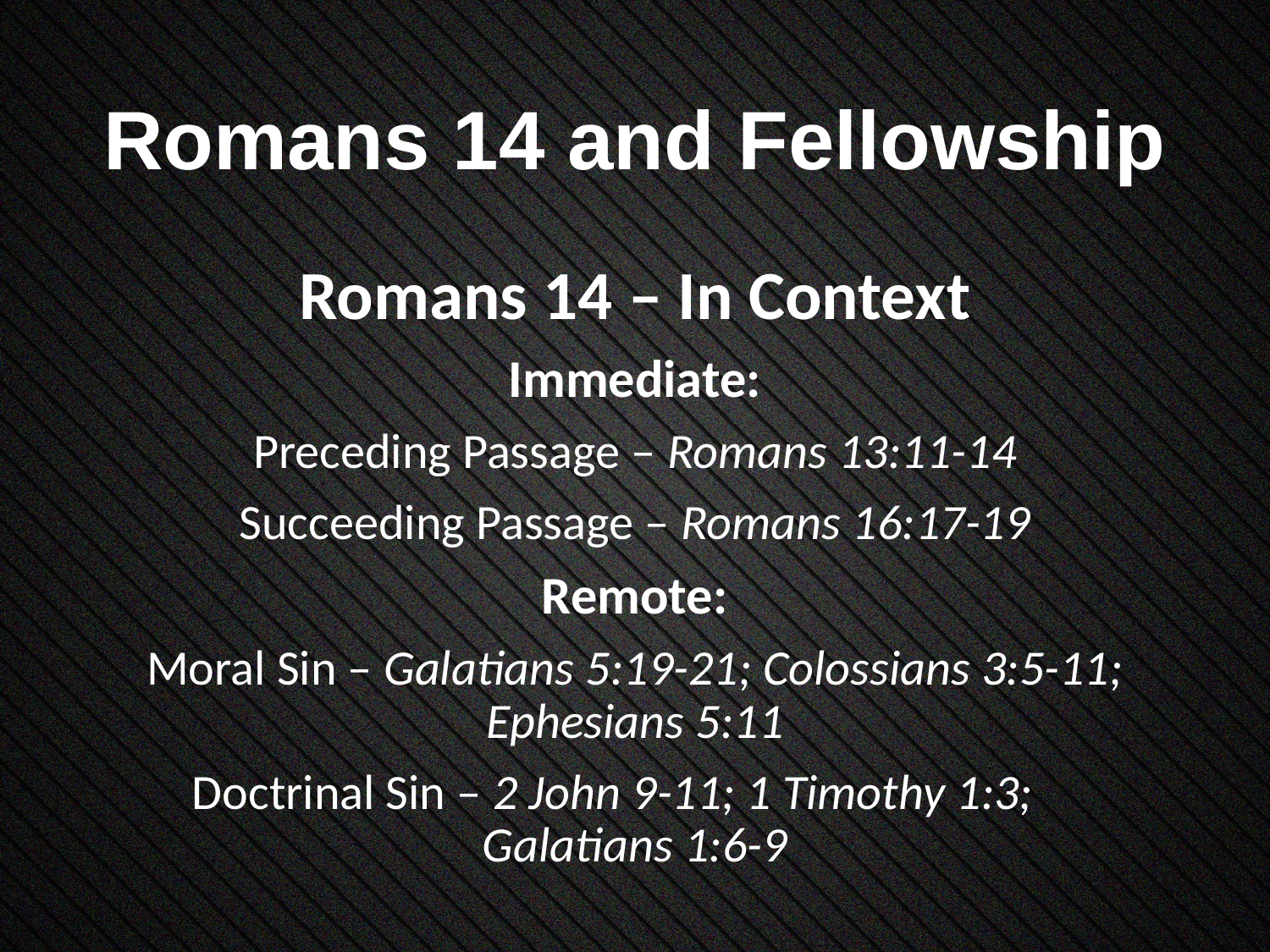

# Romans 14 and Fellowship
Romans 14 – In Context
Immediate:
Preceding Passage – Romans 13:11-14
Succeeding Passage – Romans 16:17-19
Remote:
Moral Sin – Galatians 5:19-21; Colossians 3:5-11; Ephesians 5:11
Doctrinal Sin – 2 John 9-11; 1 Timothy 1:3;     Galatians 1:6-9